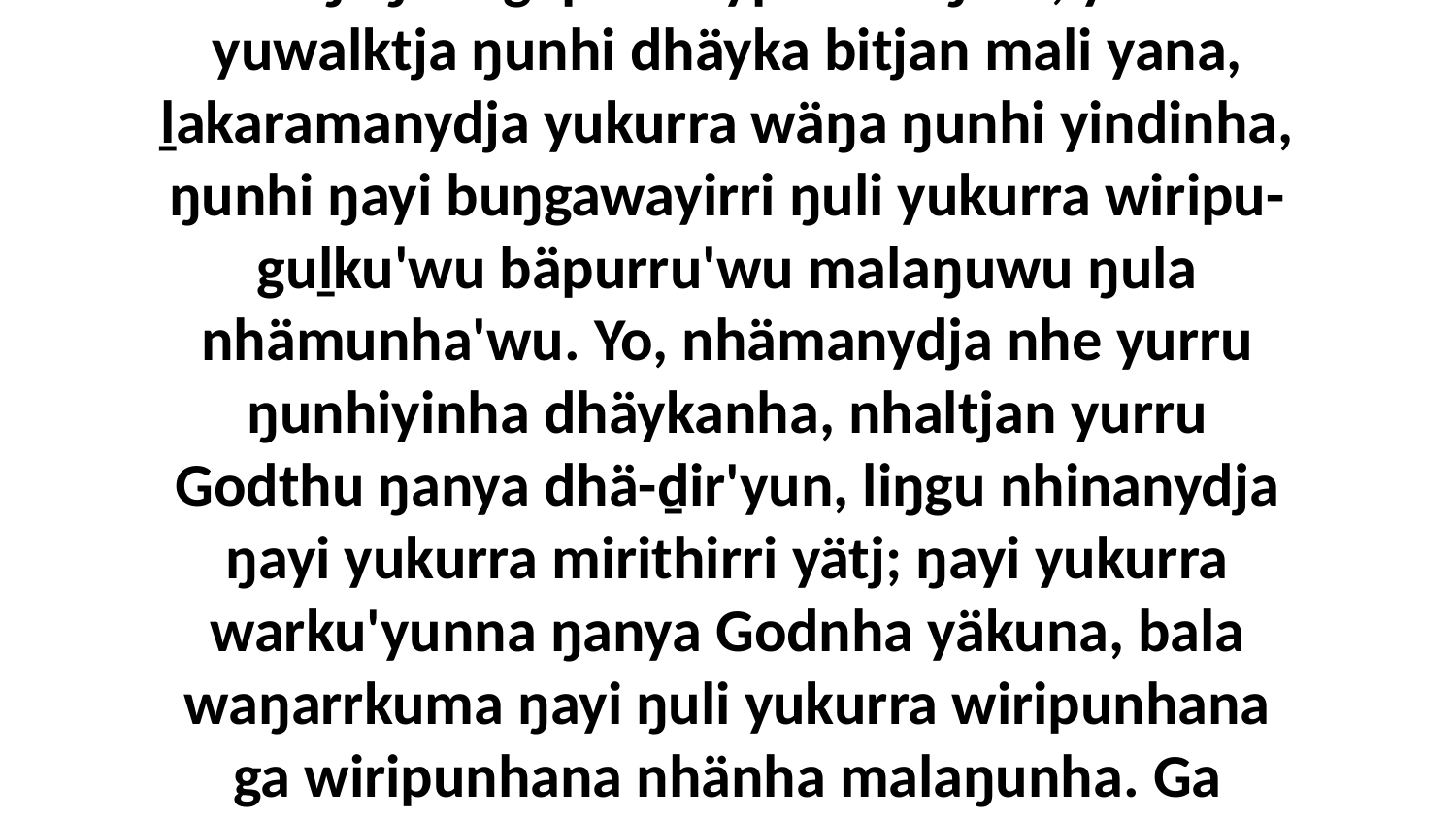

1-2 Ga ŋuliŋurunydja dhurrwaraŋuru waŋgany djiwarr'wuy yolŋu marrtjina lili ŋarrakala, yurru ŋayi ŋunhiyinydja yolŋu ŋulaŋuruyi malaŋuru ŋunhi walala rarryurruna Godkuŋu ŋaramurr rupa'ŋuru. Marrtjinanydja ŋayi, bala waŋana ŋarrakala bitjarra, “Go marrtji ŋali, ŋarra yurru nhokala milkumana ŋanya ŋunhinhayi marramba'-ḏumurrunhanydja dhäykanha, ŋunhi ŋayi nhina yukurra ŋunha wäŋaŋura gapu-maypamirriŋura, yurru yuwalktja ŋunhi dhäyka bitjan mali yana, ḻakaramanydja yukurra wäŋa ŋunhi yindinha, ŋunhi ŋayi buŋgawayirri ŋuli yukurra wiripu-guḻku'wu bäpurru'wu malaŋuwu ŋula nhämunha'wu. Yo, nhämanydja nhe yurru ŋunhiyinha dhäykanha, nhaltjan yurru Godthu ŋanya dhä-ḏir'yun, liŋgu nhinanydja ŋayi yukurra mirithirri yätj; ŋayi yukurra warku'yunna ŋanya Godnha yäkuna, bala waŋarrkuma ŋayi ŋuli yukurra wiripunhana ga wiripunhana nhänha malaŋunha. Ga bitjandhi liŋgu ŋayi yukurra yätjlili gäma ŋurru'-ŋurruŋumirrinha yolŋu'-yulŋunha, bäpurru'wu ga bäpurru'wu ga bäpurru'wu, ŋayi ŋuli yukurra bitjan walalanha leŋu'kumana ŋuriŋi nhanukiyingala romdhu yätjthunydja, bukmaknha yana ŋunhi walala yukurra nhina ŋunha wäŋaŋura ḻiw'marama,” bitjarrayina ŋayi djiwarr'wuyyu yolŋuyu ḻakaraŋalanydja yukurrana ŋarrakala.